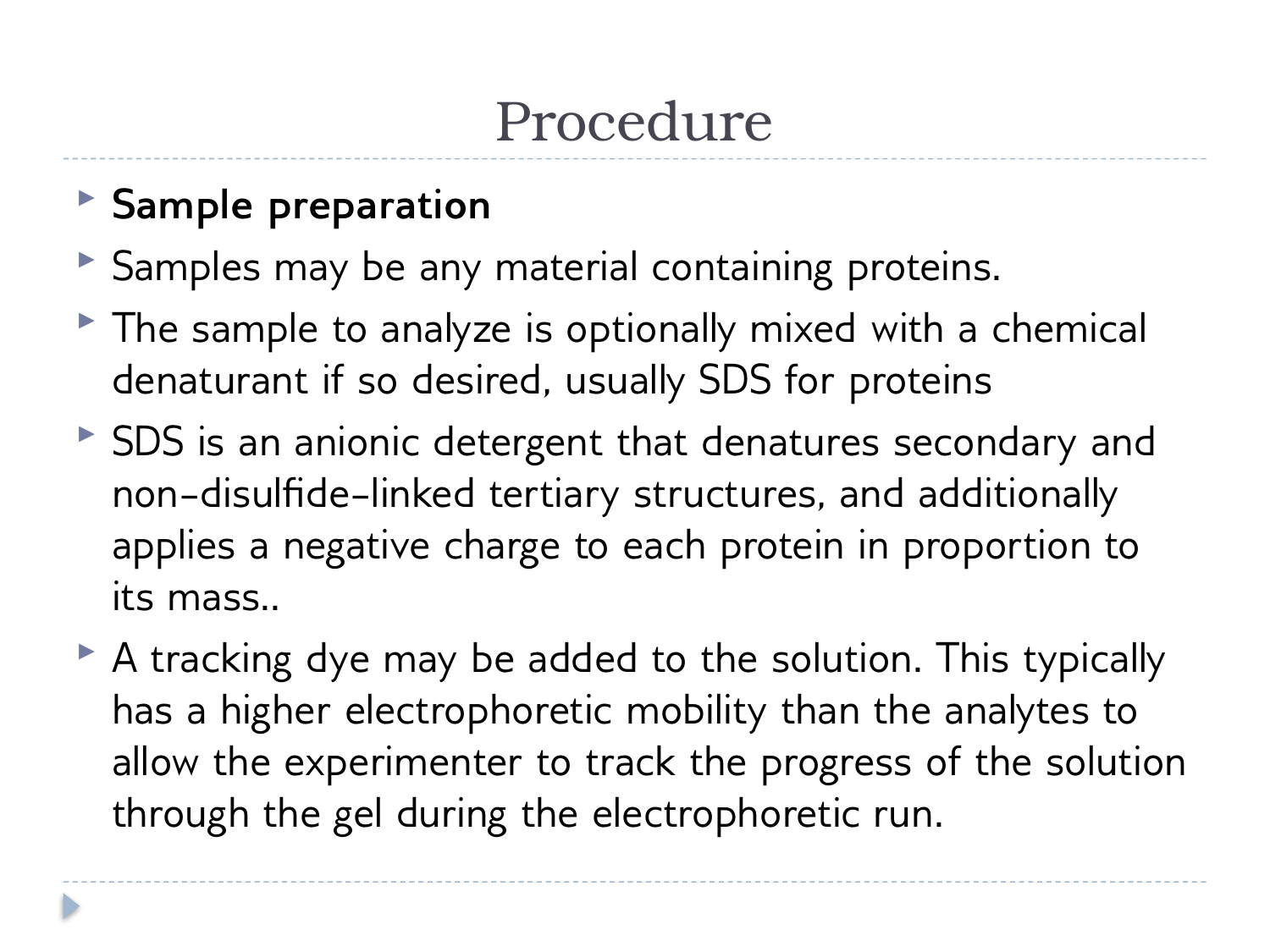

# Procedure
Sample preparation
Samples may be any material containing proteins.
The sample to analyze is optionally mixed with a chemical denaturant if so desired, usually SDS for proteins
SDS is an anionic detergent that denatures secondary and non–disulfide–linked tertiary structures, and additionally applies a negative charge to each protein in proportion to its mass..
A tracking dye may be added to the solution. This typically has a higher electrophoretic mobility than the analytes to allow the experimenter to track the progress of the solution through the gel during the electrophoretic run.